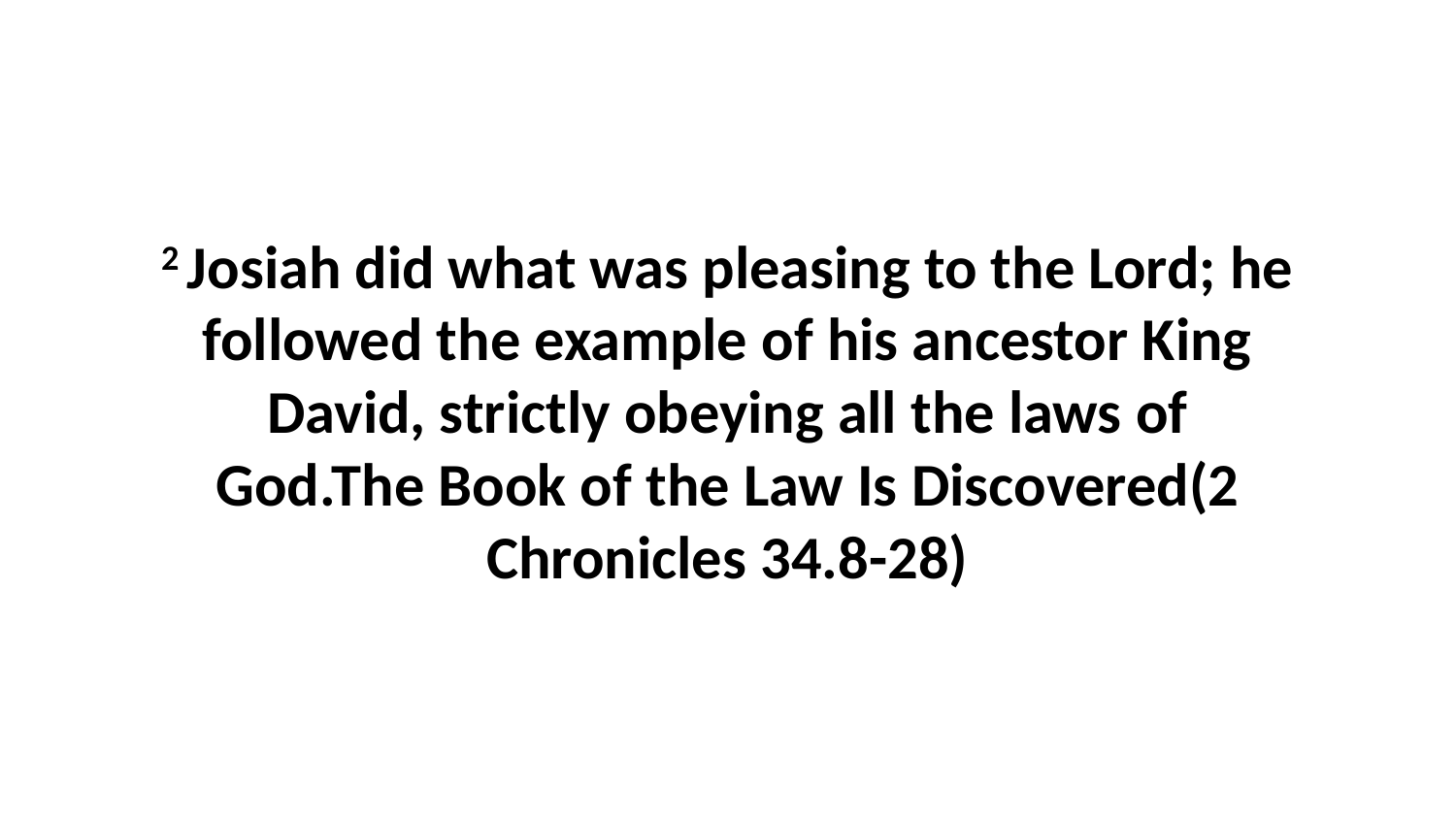

2 Josiah did what was pleasing to the Lord; he followed the example of his ancestor King David, strictly obeying all the laws of God.The Book of the Law Is Discovered(2 Chronicles 34.8-28)